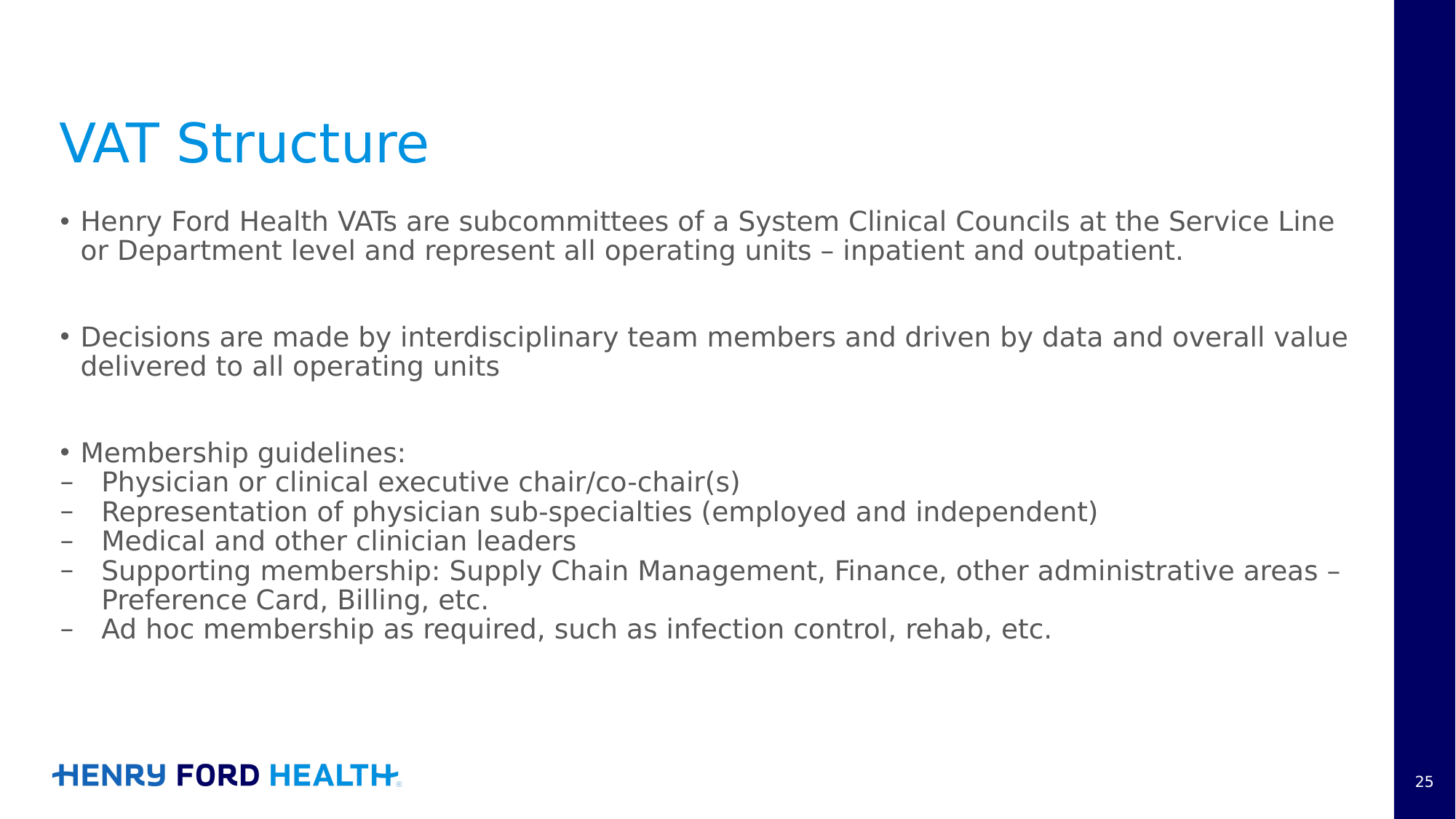

# VAT Structure
Henry Ford Health VATs are subcommittees of a System Clinical Councils at the Service Line or Department level and represent all operating units – inpatient and outpatient.

Decisions are made by interdisciplinary team members and driven by data and overall value delivered to all operating units

Membership guidelines:
Physician or clinical executive chair/co-chair(s)
Representation of physician sub-specialties (employed and independent)
Medical and other clinician leaders
Supporting membership: Supply Chain Management, Finance, other administrative areas – Preference Card, Billing, etc.
Ad hoc membership as required, such as infection control, rehab, etc.

25